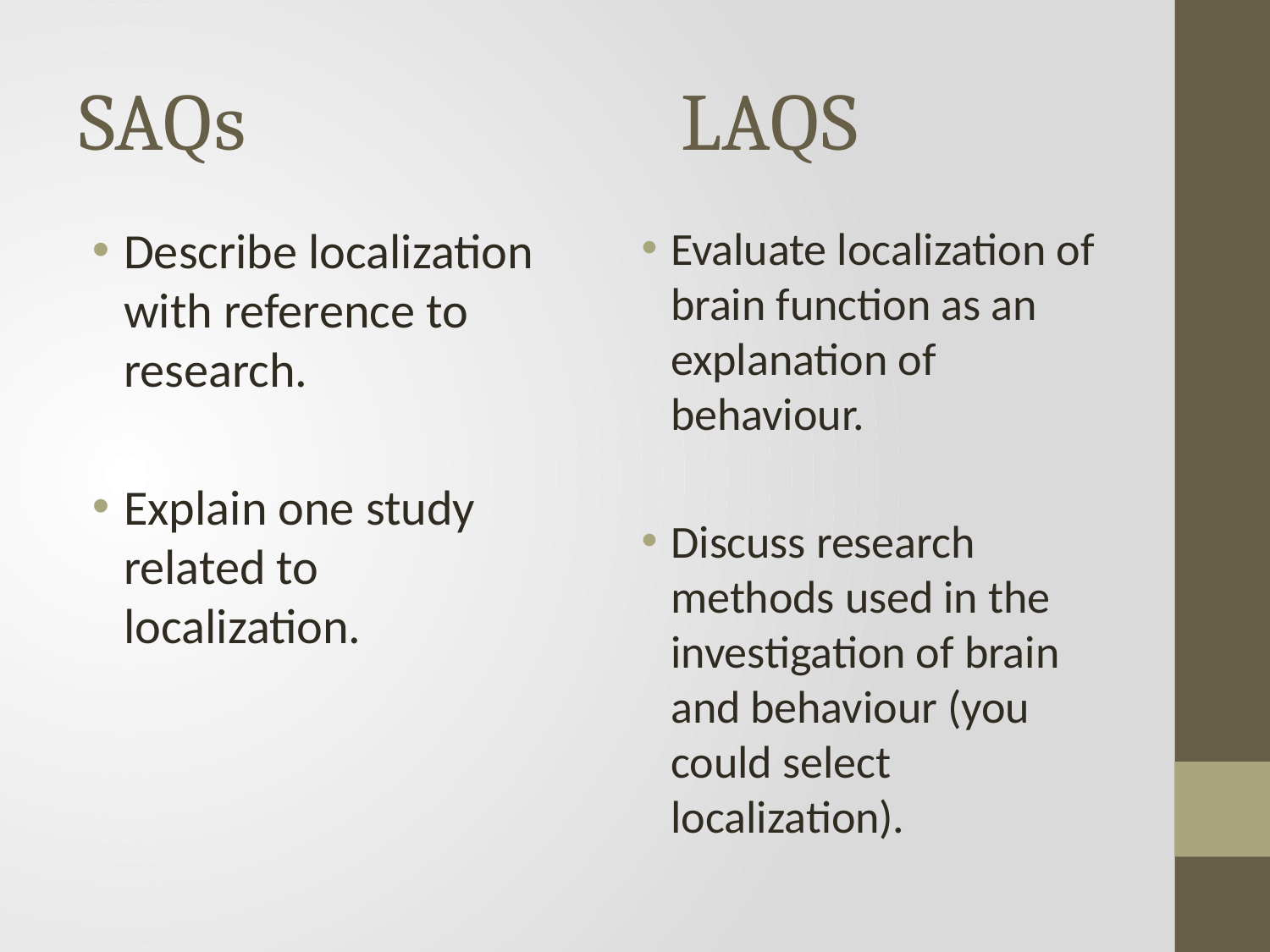

# SAQs                           LAQS
Describe localization with reference to research.

Explain one study related to localization.
Evaluate localization of brain function as an explanation of behaviour.

Discuss research methods used in the investigation of brain and behaviour (you could select localization).